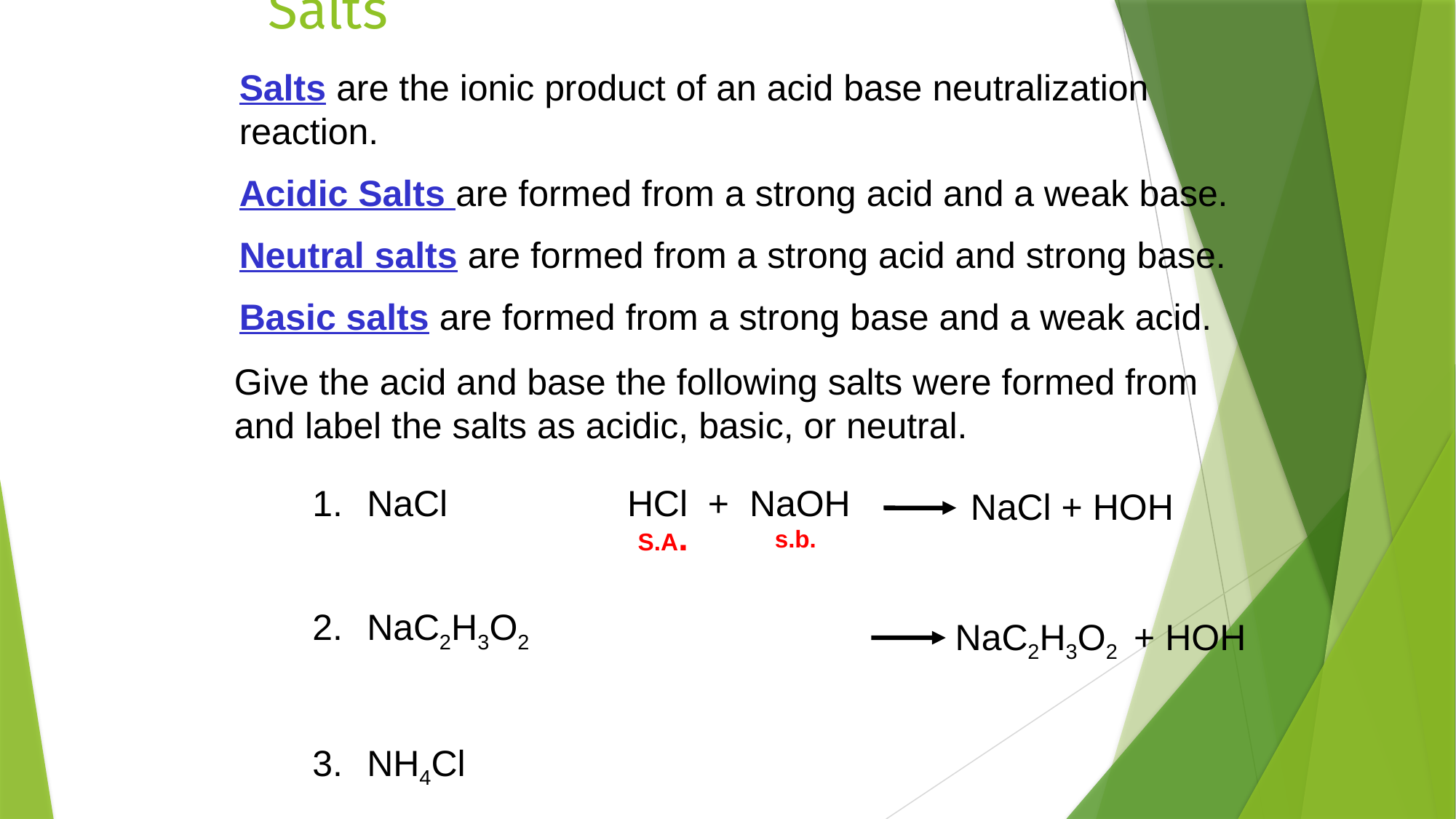

# Salts
Salts are the ionic product of an acid base neutralization reaction.
Acidic Salts are formed from a strong acid and a weak base.
Neutral salts are formed from a strong acid and strong base.
Basic salts are formed from a strong base and a weak acid.
Give the acid and base the following salts were formed from and label the salts as acidic, basic, or neutral.

NaCl

NaC2H3O2

NH4Cl
HCl  +  NaOH
NaCl + HOH

S.A.

s.b.
NaC2H3O2  + HOH